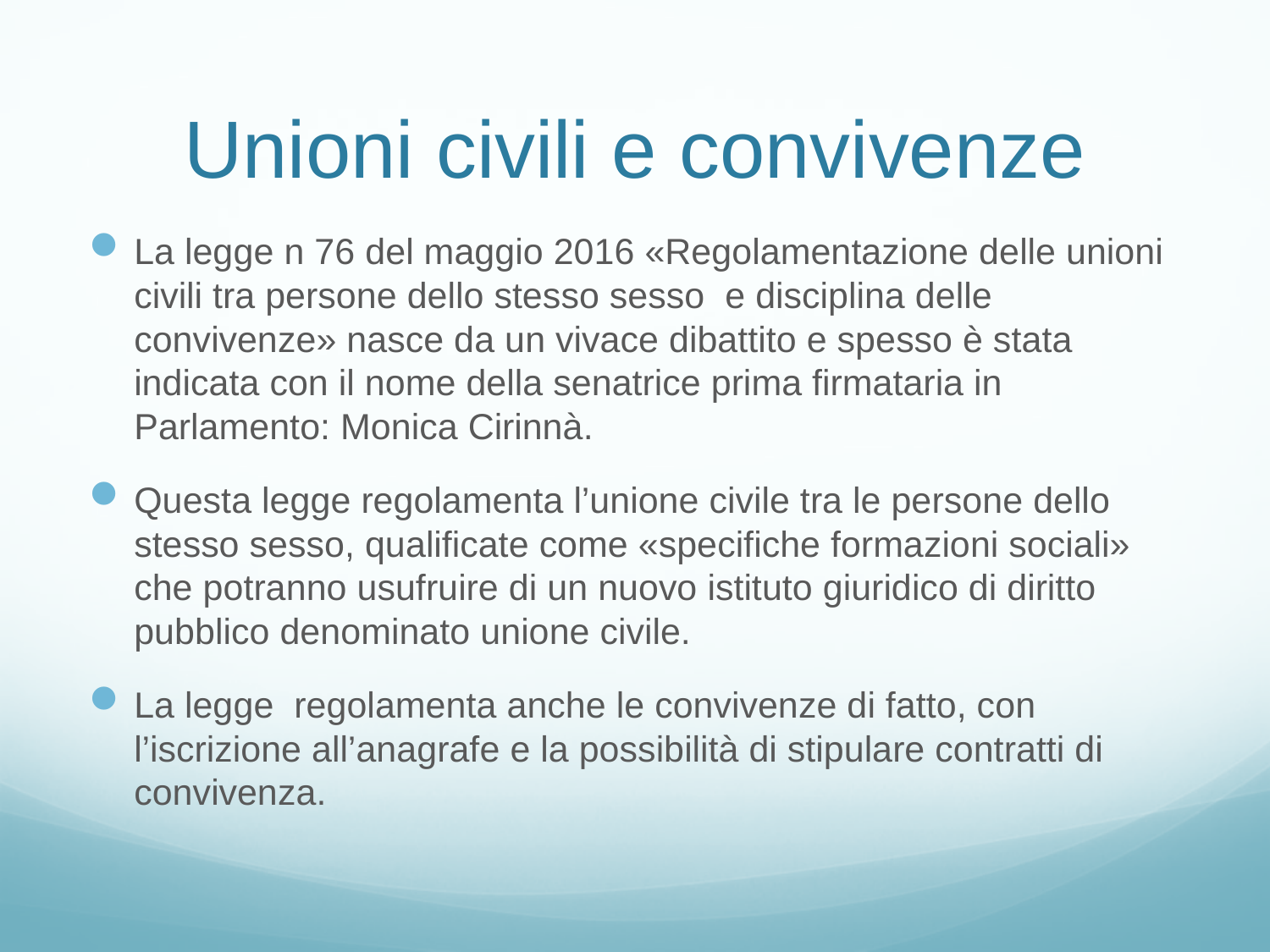

# Unioni civili e convivenze
La legge n 76 del maggio 2016 «Regolamentazione delle unioni civili tra persone dello stesso sesso  e disciplina delle convivenze» nasce da un vivace dibattito e spesso è stata indicata con il nome della senatrice prima firmataria in Parlamento: Monica Cirinnà.
Questa legge regolamenta l’unione civile tra le persone dello stesso sesso, qualificate come «specifiche formazioni sociali» che potranno usufruire di un nuovo istituto giuridico di diritto pubblico denominato unione civile.
La legge  regolamenta anche le convivenze di fatto, con l’iscrizione all’anagrafe e la possibilità di stipulare contratti di convivenza.